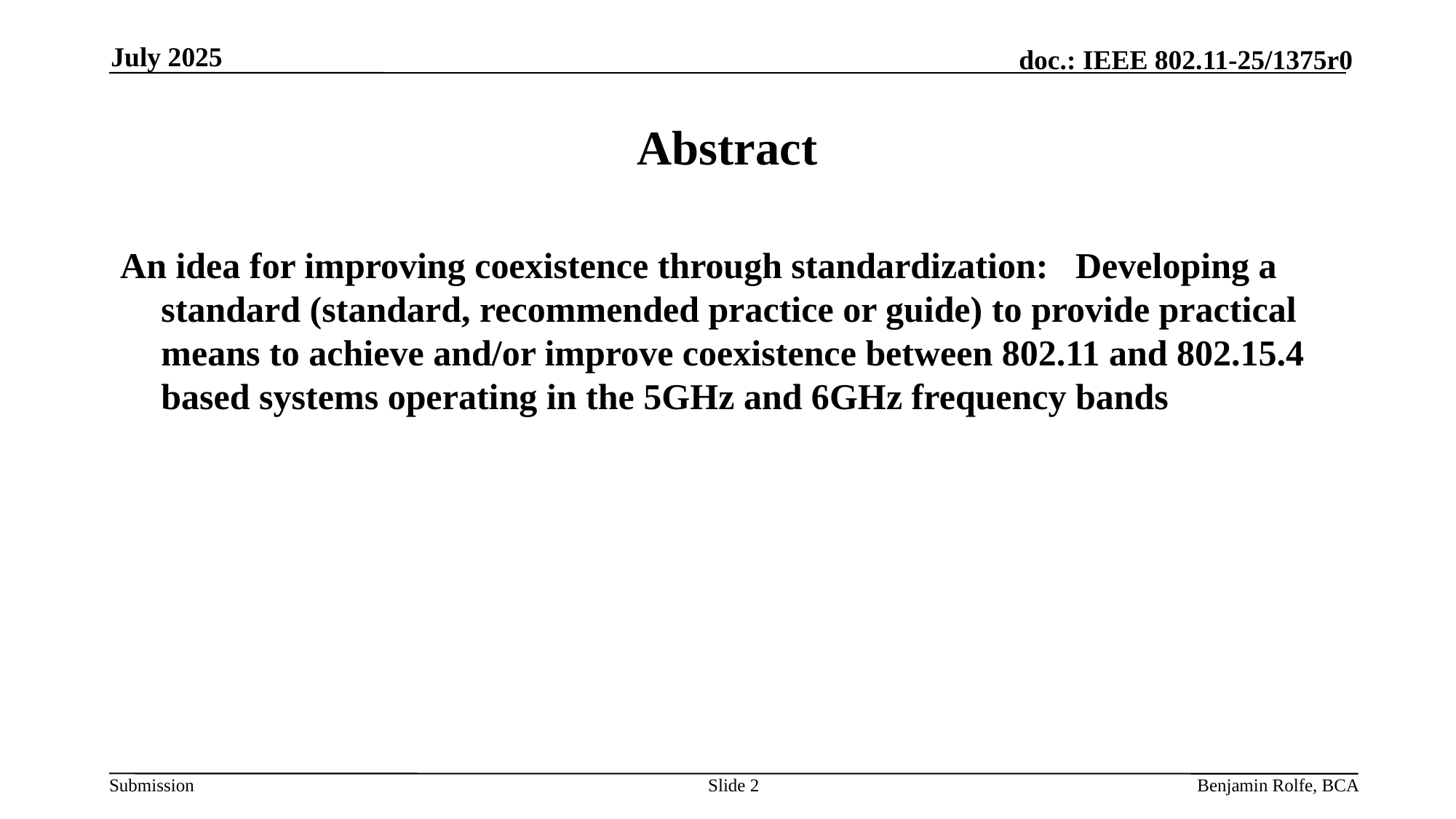

July 2025
# Abstract
An idea for improving coexistence through standardization:   Developing a standard (standard, recommended practice or guide) to provide practical means to achieve and/or improve coexistence between 802.11 and 802.15.4 based systems operating in the 5GHz and 6GHz frequency bands
Slide 2
Benjamin Rolfe, BCA